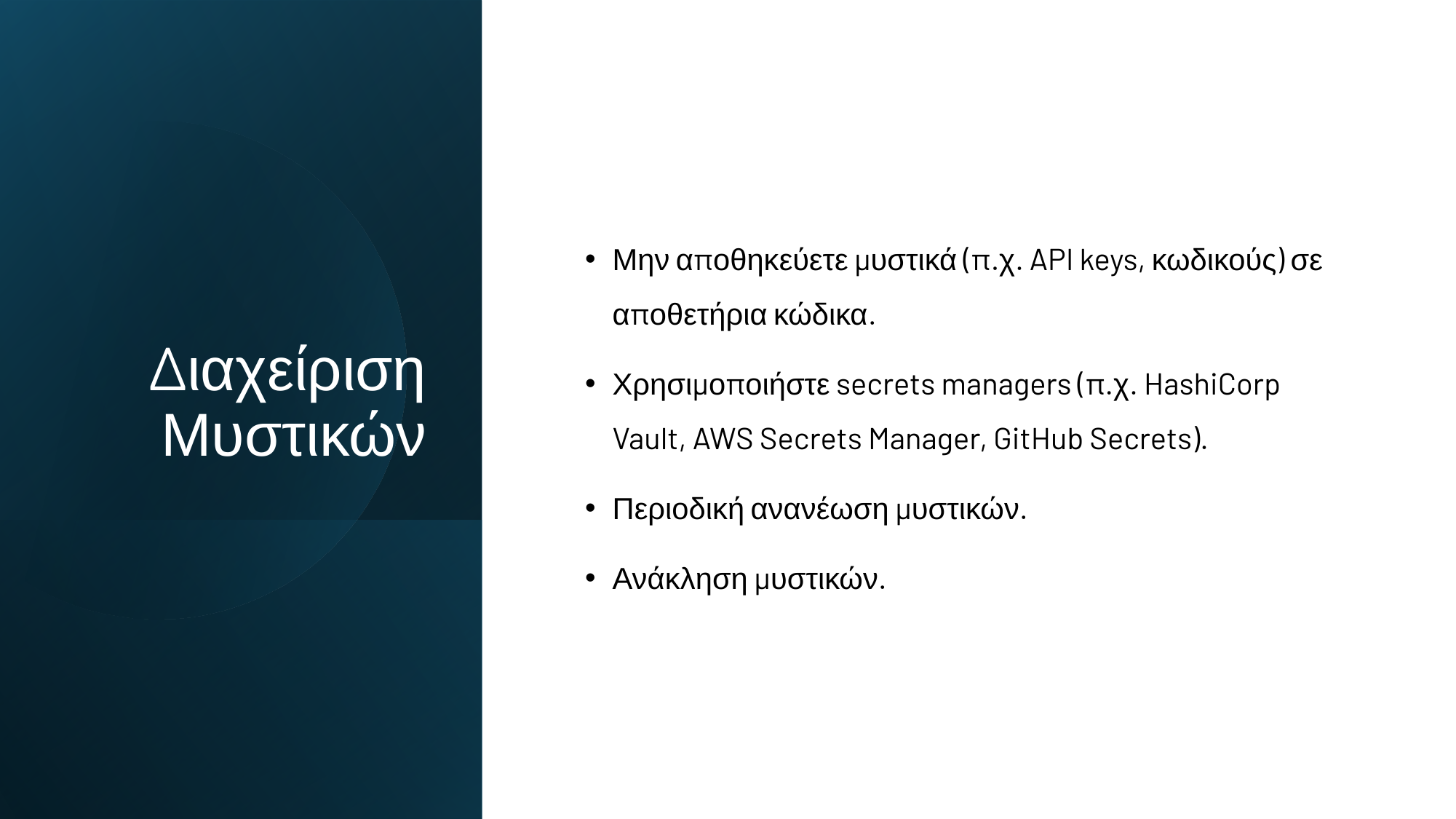

# Διαχείριση Μυστικών
Μην αποθηκεύετε μυστικά (π.χ. API keys, κωδικούς) σε αποθετήρια κώδικα.
Χρησιμοποιήστε secrets managers (π.χ. HashiCorp Vault, AWS Secrets Manager, GitHub Secrets).
Περιοδική ανανέωση μυστικών.
Ανάκληση μυστικών.